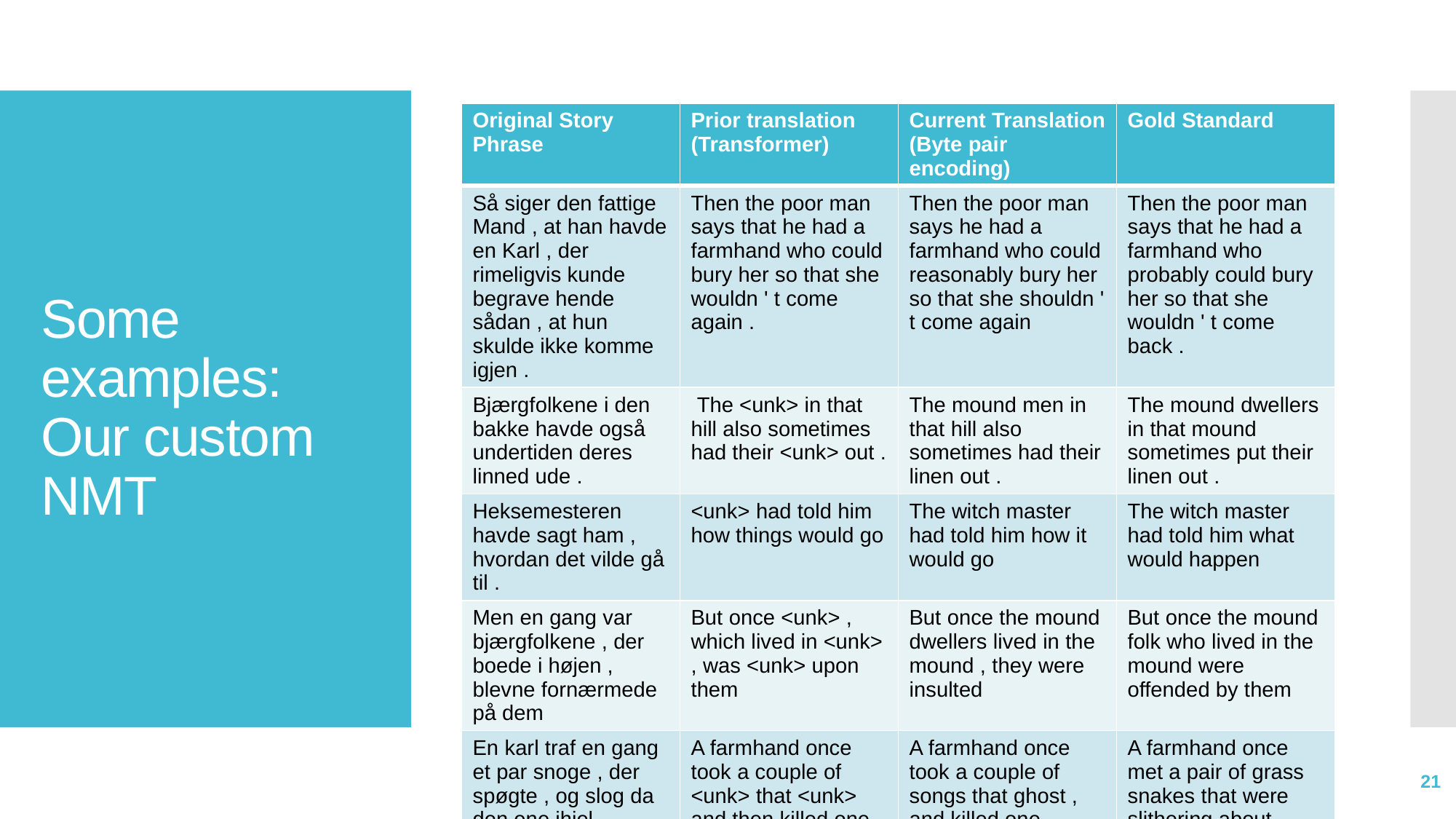

| Original Story Phrase | Prior translation (Transformer) | Current Translation (Byte pair encoding) | Gold Standard |
| --- | --- | --- | --- |
| Så siger den fattige Mand , at han havde en Karl , der rimeligvis kunde begrave hende sådan , at hun skulde ikke komme igjen . | Then the poor man says that he had a farmhand who could bury her so that she wouldn ' t come again . | Then the poor man says he had a farmhand who could reasonably bury her so that she shouldn ' t come again | Then the poor man says that he had a farmhand who probably could bury her so that she wouldn ' t come back . |
| Bjærgfolkene i den bakke havde også undertiden deres linned ude . | The <unk> in that hill also sometimes had their <unk> out . | The mound men in that hill also sometimes had their linen out . | The mound dwellers in that mound sometimes put their linen out . |
| Heksemesteren havde sagt ham , hvordan det vilde gå til . | <unk> had told him how things would go | The witch master had told him how it would go | The witch master had told him what would happen |
| Men en gang var bjærgfolkene , der boede i højen , blevne fornærmede på dem | But once <unk> , which lived in <unk> , was <unk> upon them | But once the mound dwellers lived in the mound , they were insulted | But once the mound folk who lived in the mound were offended by them |
| En karl traf en gang et par snoge , der spøgte , og slog da den ene ihjel . | A farmhand once took a couple of <unk> that <unk> and then killed one | A farmhand once took a couple of songs that ghost , and killed one | A farmhand once met a pair of grass snakes that were slithering about , and he killed one of them |
# Some examples: Our custom NMT
21